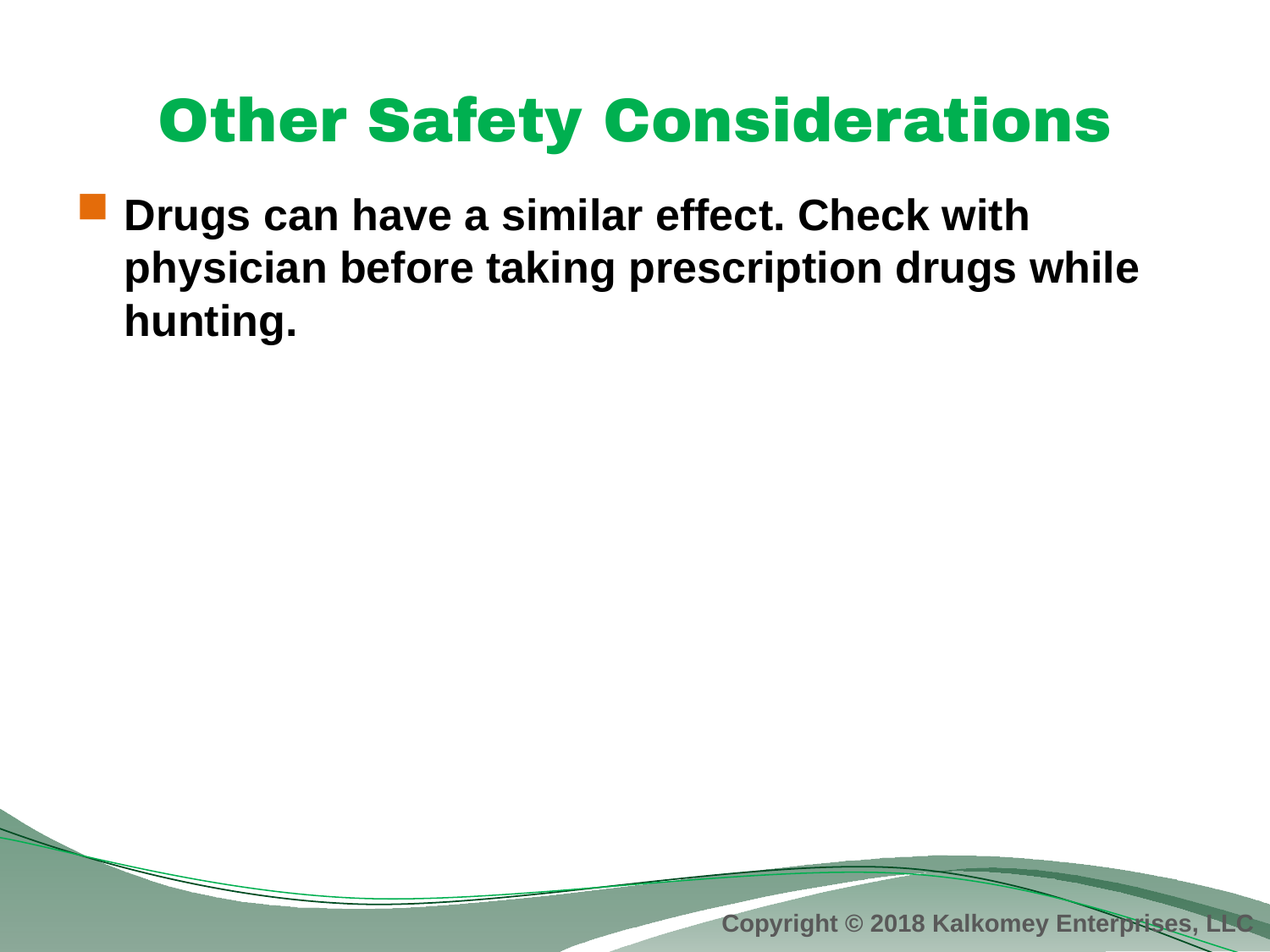

# Other Safety Considerations
Drugs can have a similar effect. Check with physician before taking prescription drugs while hunting.